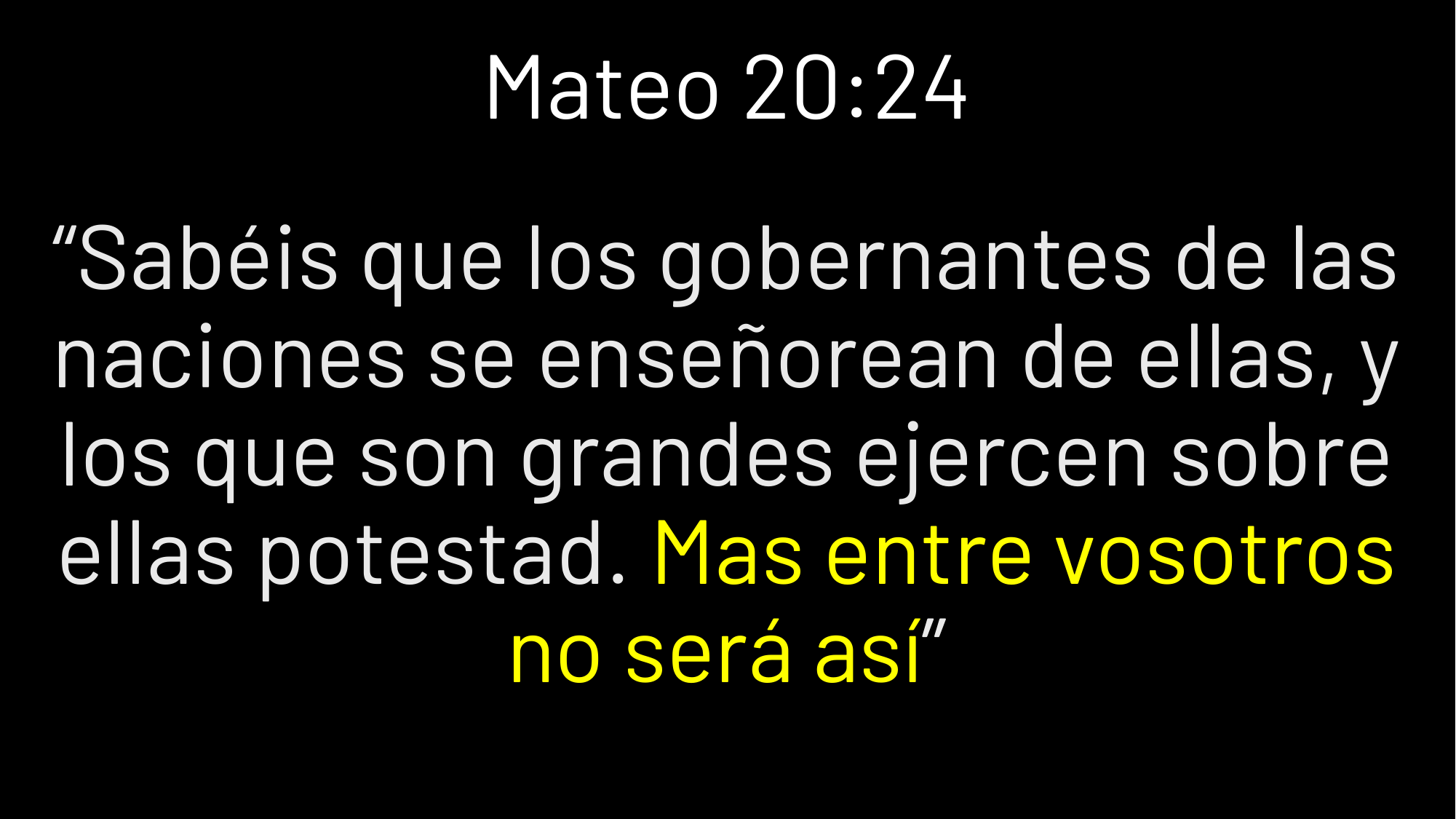

# Mateo 20:24
“Sabéis que los gobernantes de las naciones se enseñorean de ellas, y los que son grandes ejercen sobre ellas potestad. Mas entre vosotros no será así”